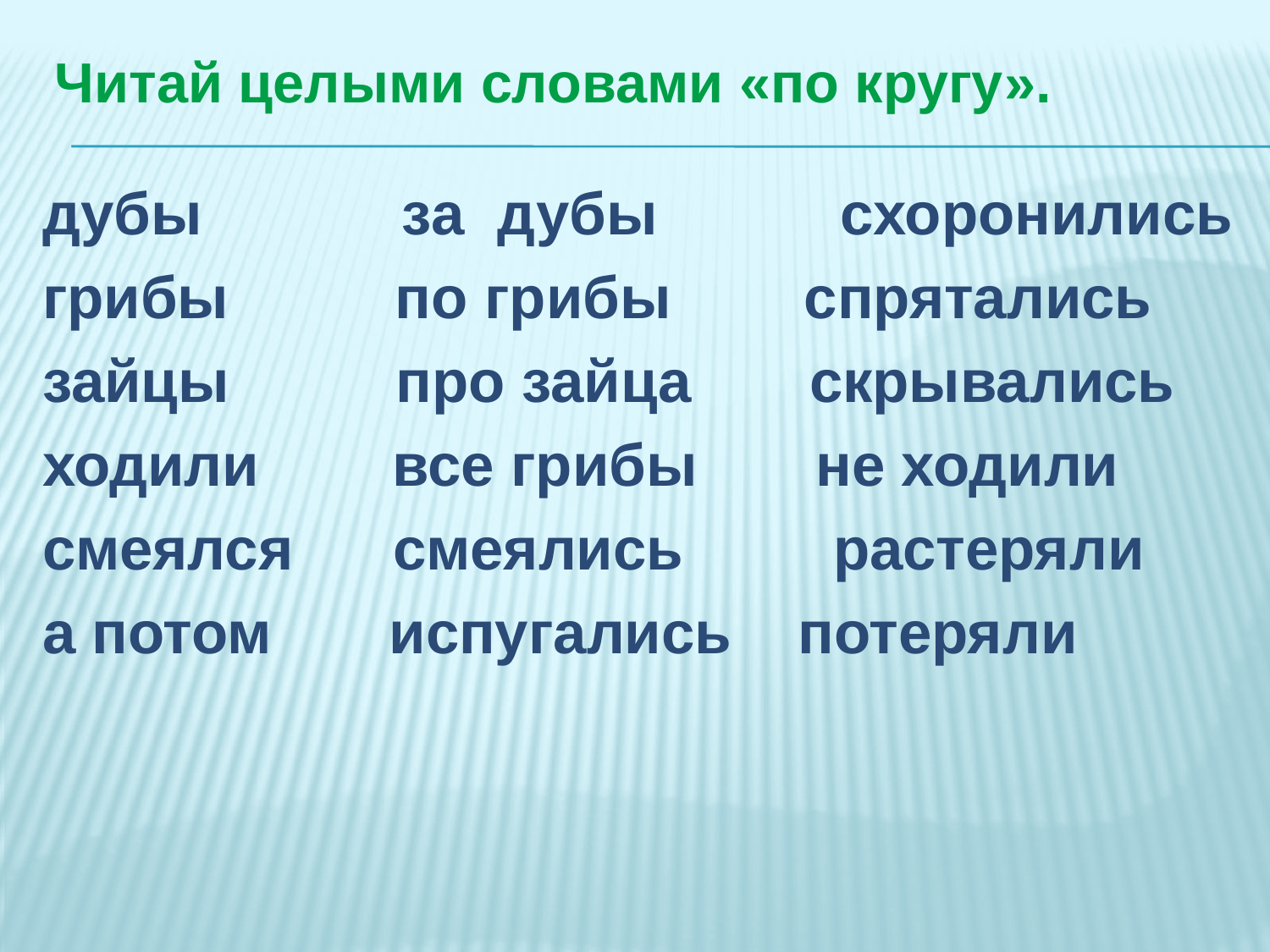

Читай целыми словами «по кругу».
дубы            за  дубы           схоронились
грибы          по грибы        спрятались
зайцы          про зайца       скрывались
ходили        все грибы       не ходили
смеялся      смеялись         растеряли
а потом       испугались    потеряли